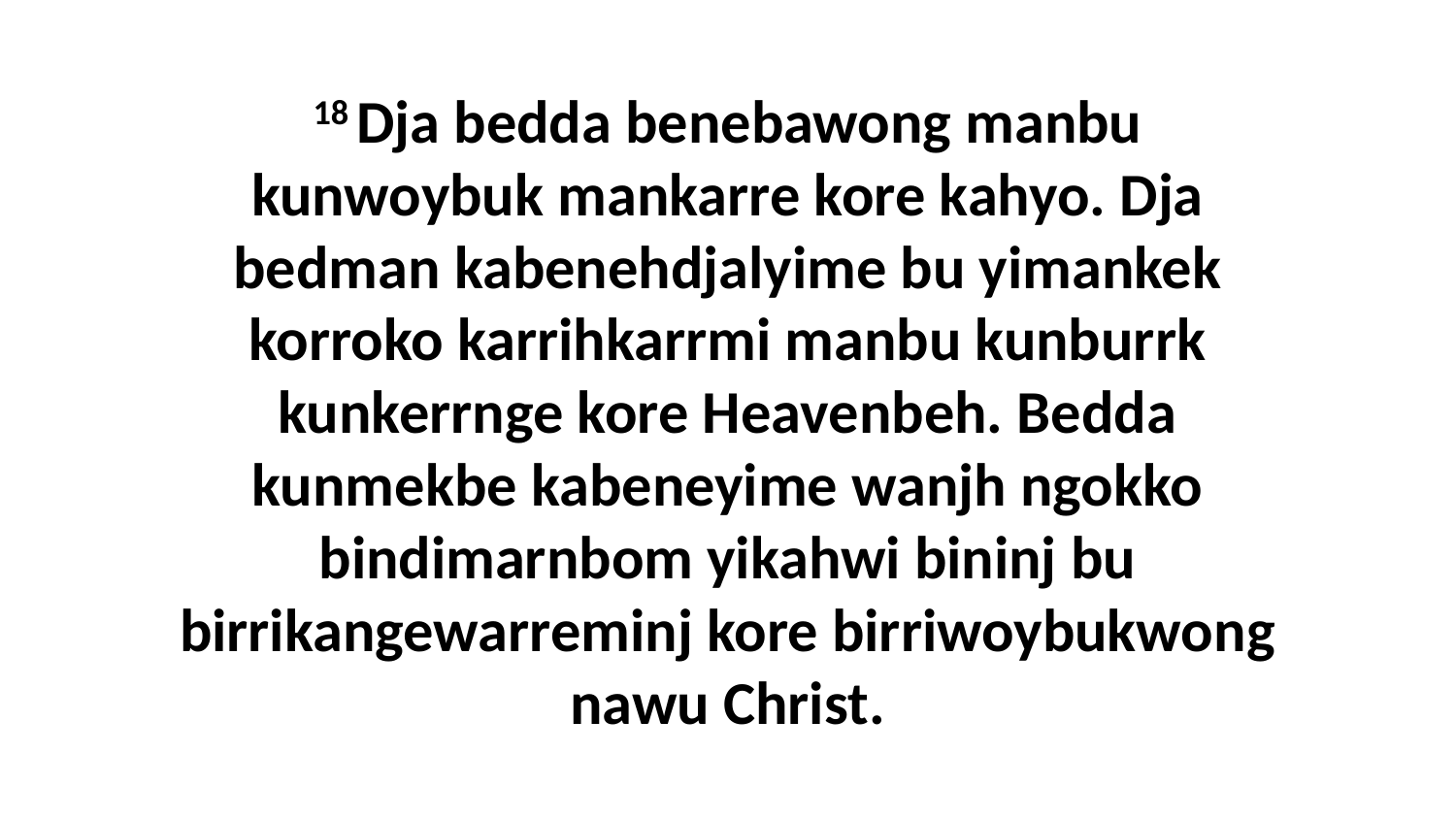

18 Dja bedda benebawong manbu kunwoybuk mankarre kore kahyo. Dja bedman kabenehdjalyime bu yimankek korroko karrihkarrmi manbu kunburrk kunkerrnge kore Heavenbeh. Bedda kunmekbe kabeneyime wanjh ngokko bindimarnbom yikahwi bininj bu birrikangewarreminj kore birriwoybukwong nawu Christ.